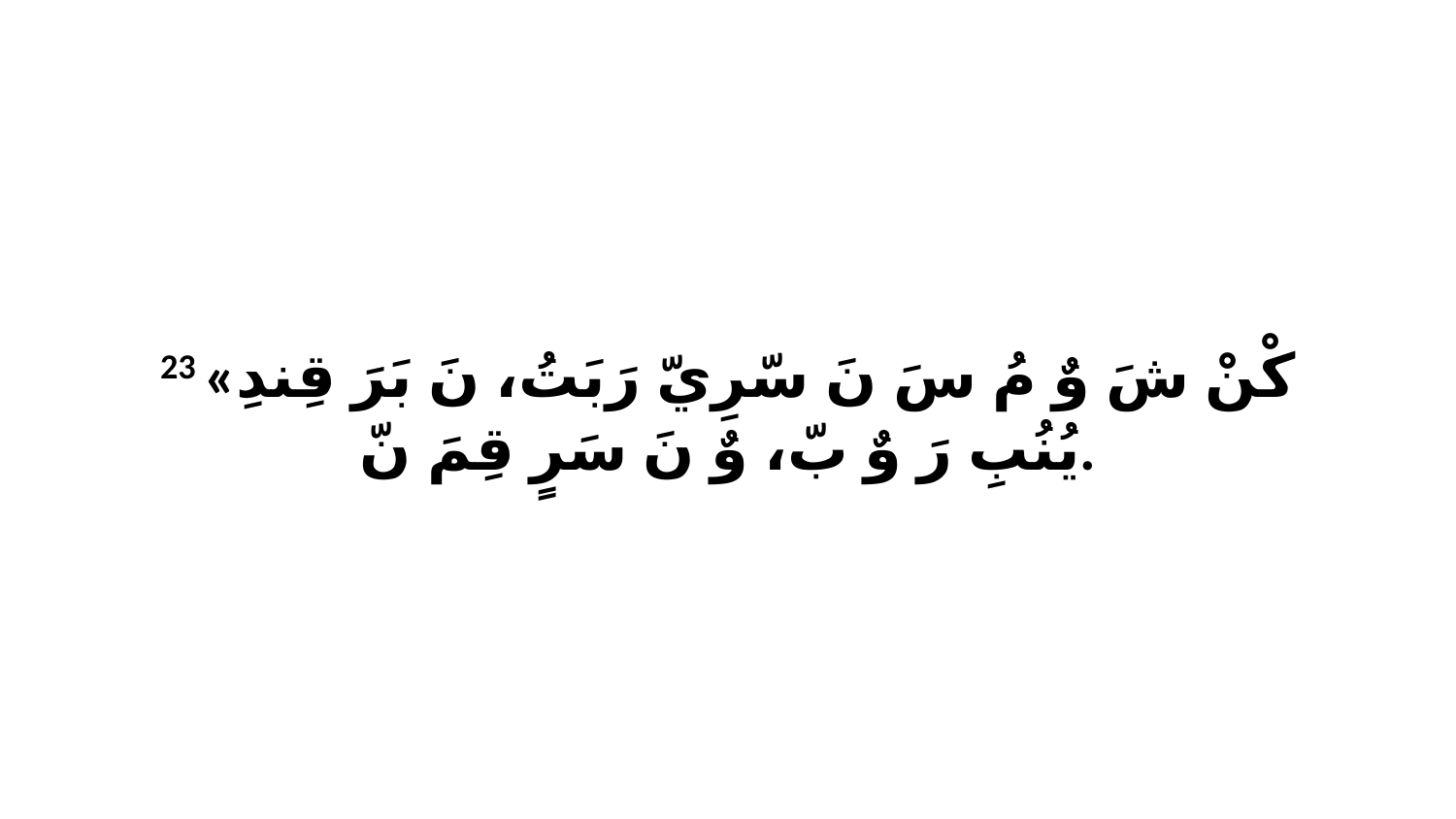

23 «كْنْ شَ وٌ مُ سَ نَ سّرِيّ رَبَتُ، نَ بَرَ قِندِ يُنُبِ رَ وٌ بّ، وٌ نَ سَرٍ قِمَ نّ.